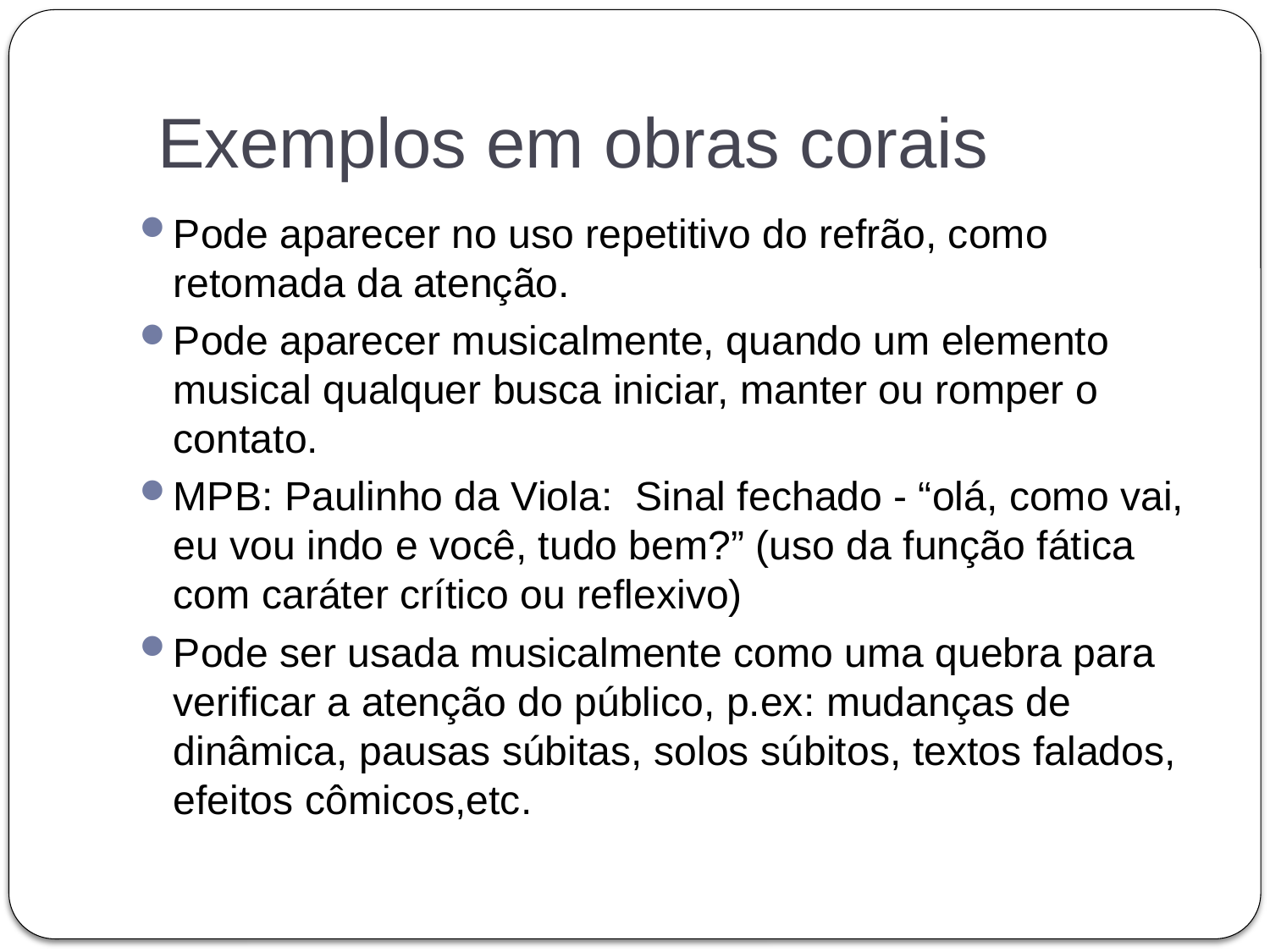

# Exemplos em obras corais
Pode aparecer no uso repetitivo do refrão, como retomada da atenção.
Pode aparecer musicalmente, quando um elemento musical qualquer busca iniciar, manter ou romper o contato.
MPB: Paulinho da Viola:  Sinal fechado - “olá, como vai, eu vou indo e você, tudo bem?” (uso da função fática com caráter crítico ou reflexivo)
Pode ser usada musicalmente como uma quebra para verificar a atenção do público, p.ex: mudanças de dinâmica, pausas súbitas, solos súbitos, textos falados, efeitos cômicos,etc.